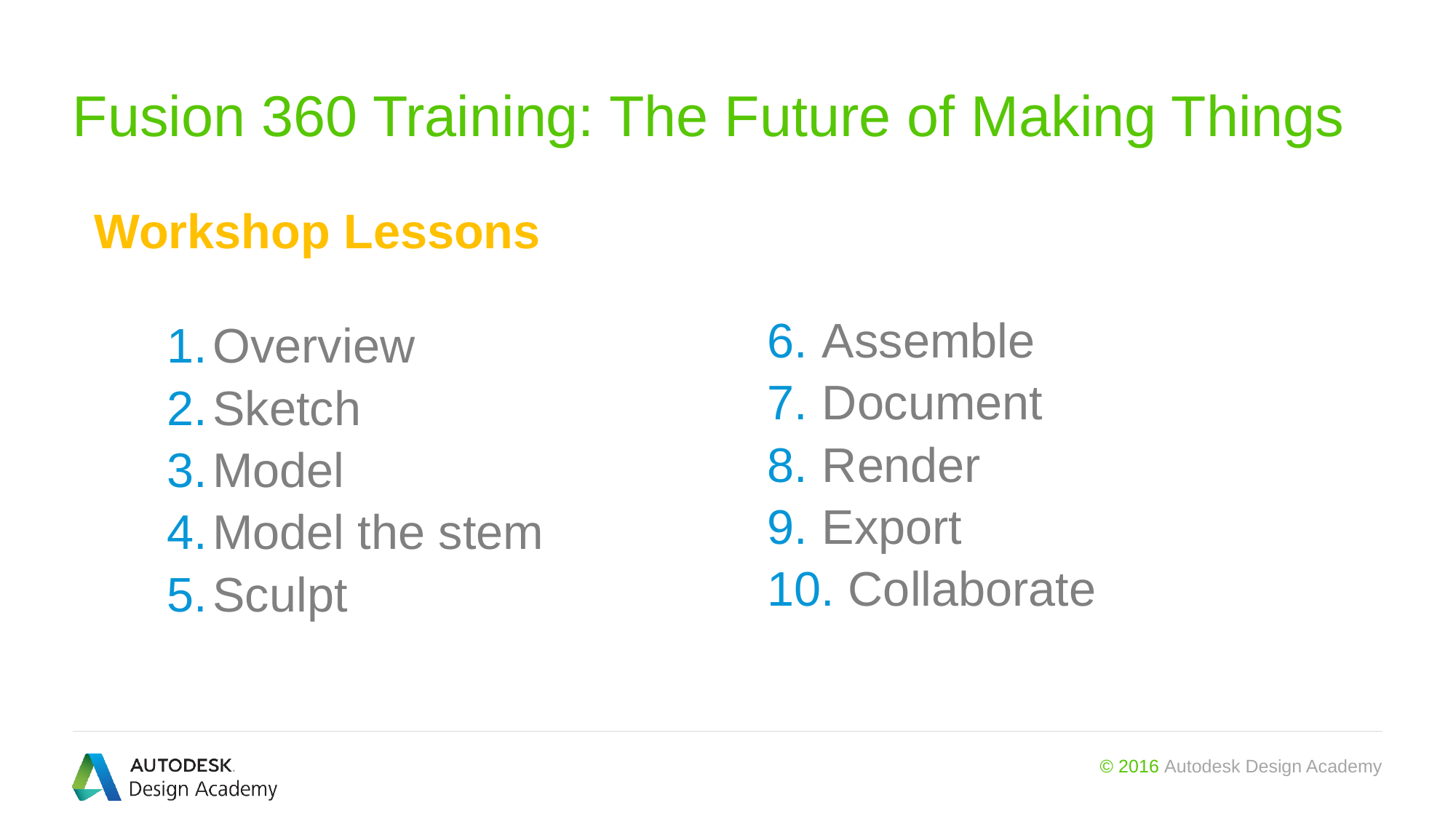

# Fusion 360 Training: The Future of Making Things
Workshop Lessons

Overview
Sketch
Model
Model the stem
Sculpt

Assemble
Document
Render
Export
 Collaborate